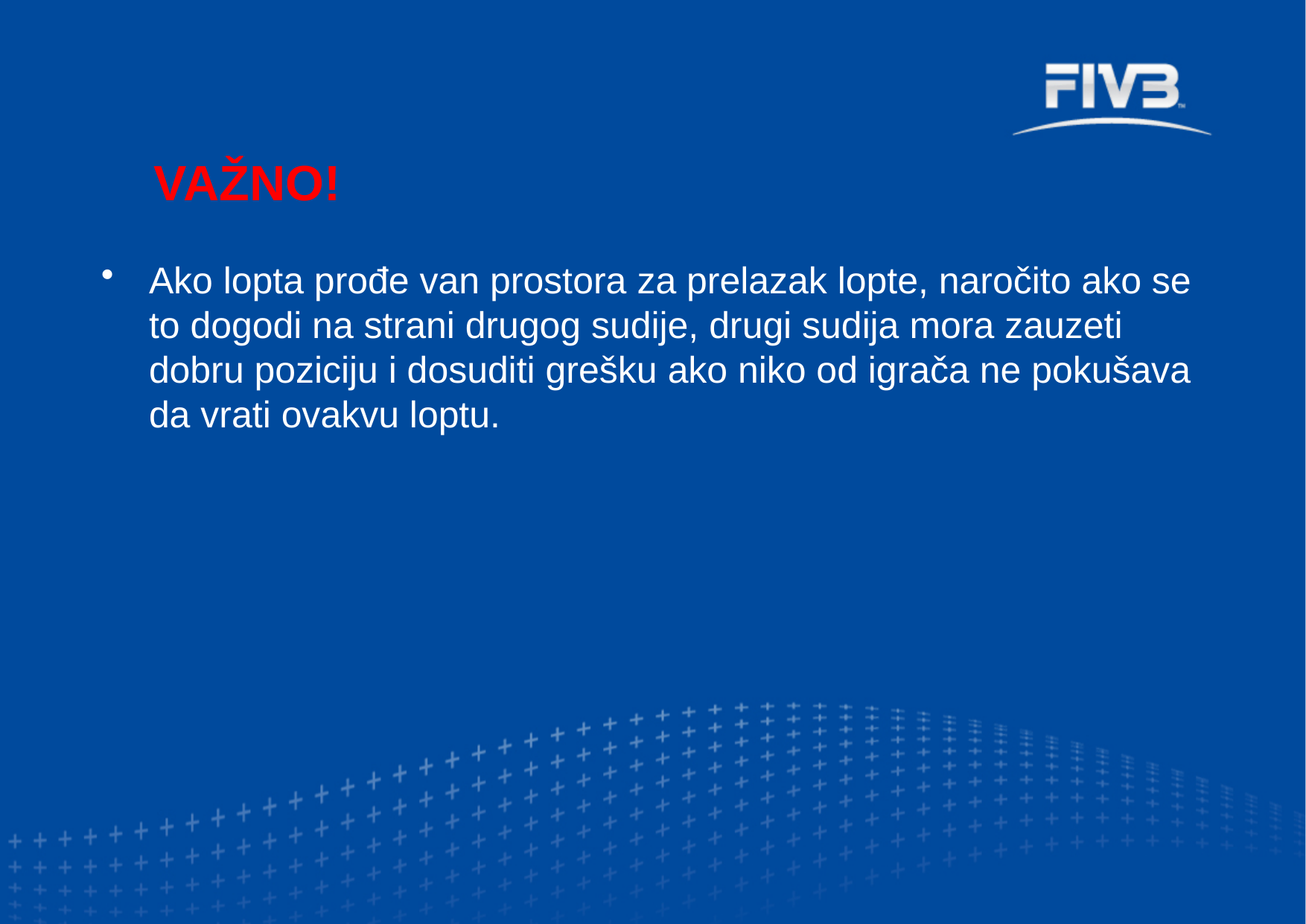

VAŽNO!
Ako lopta prođe van prostora za prelazak lopte, naročito ako se to dogodi na strani drugog sudije, drugi sudija mora zauzeti dobru poziciju i dosuditi grešku ako niko od igrača ne pokušava da vrati ovakvu loptu.